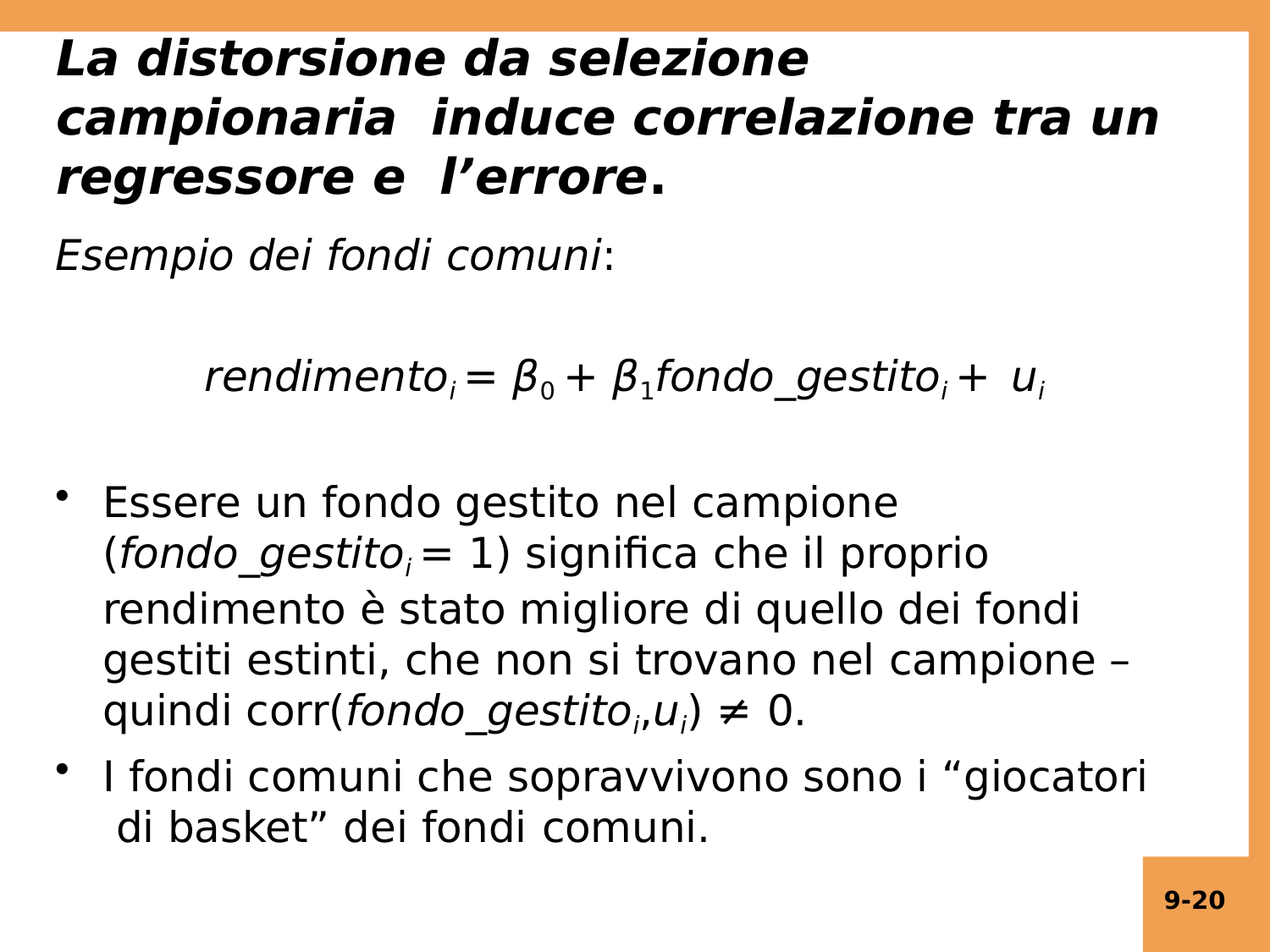

# La distorsione da selezione campionaria  induce correlazione tra un regressore e  l’errore.
Esempio dei fondi comuni:

rendimentoi = β0 + β1fondo_gestitoi + ui

Essere un fondo gestito nel campione  (fondo_gestitoi = 1) significa che il proprio  rendimento è stato migliore di quello dei fondi  gestiti estinti, che non si trovano nel campione –  quindi corr(fondo_gestitoi,ui) ≠ 0.
I fondi comuni che sopravvivono sono i “giocatori  di basket” dei fondi comuni.
9-20